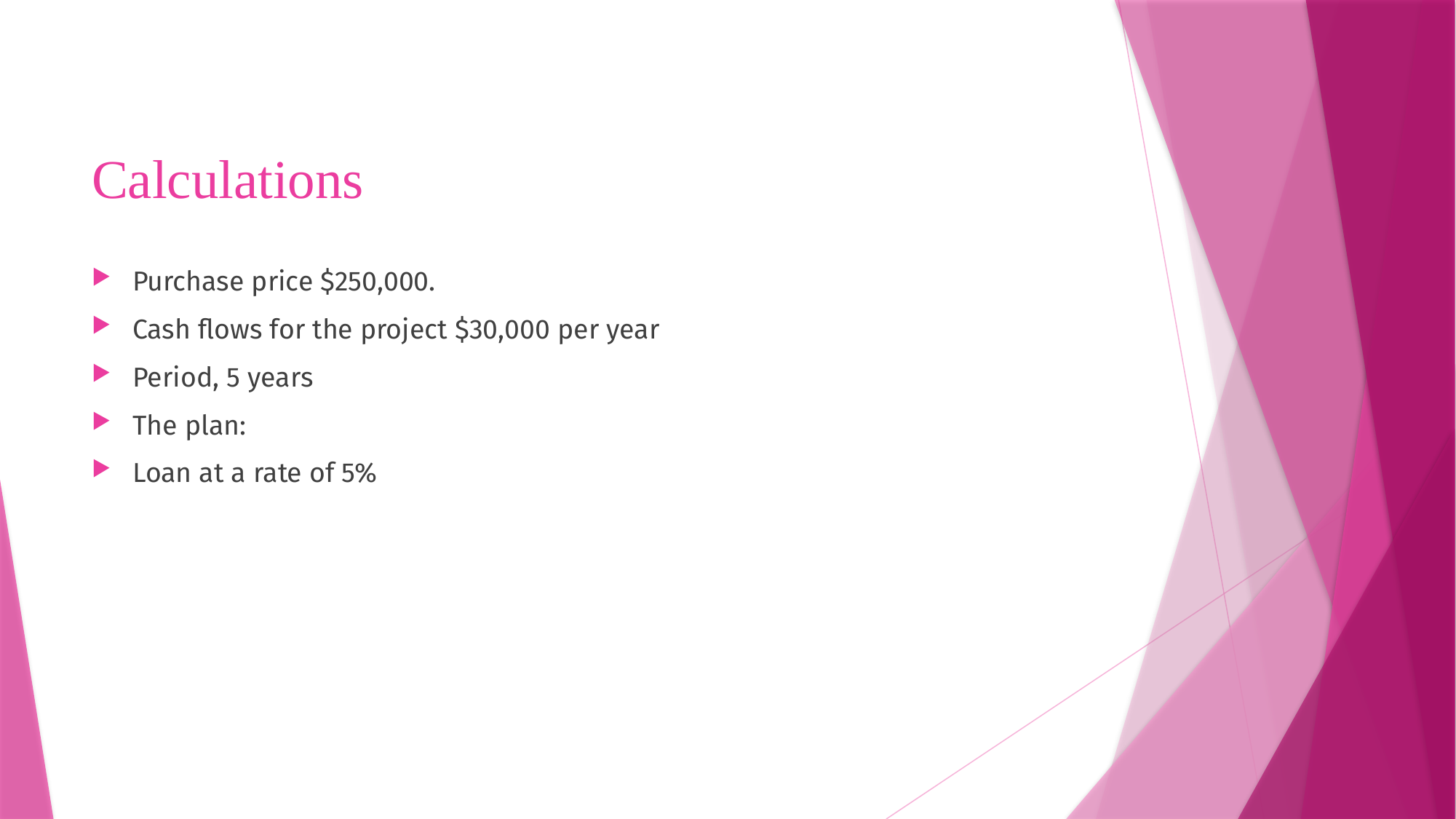

# Calculations
Purchase price $250,000.
Cash flows for the project $30,000 per year
Period, 5 years
The plan:
Loan at a rate of 5%